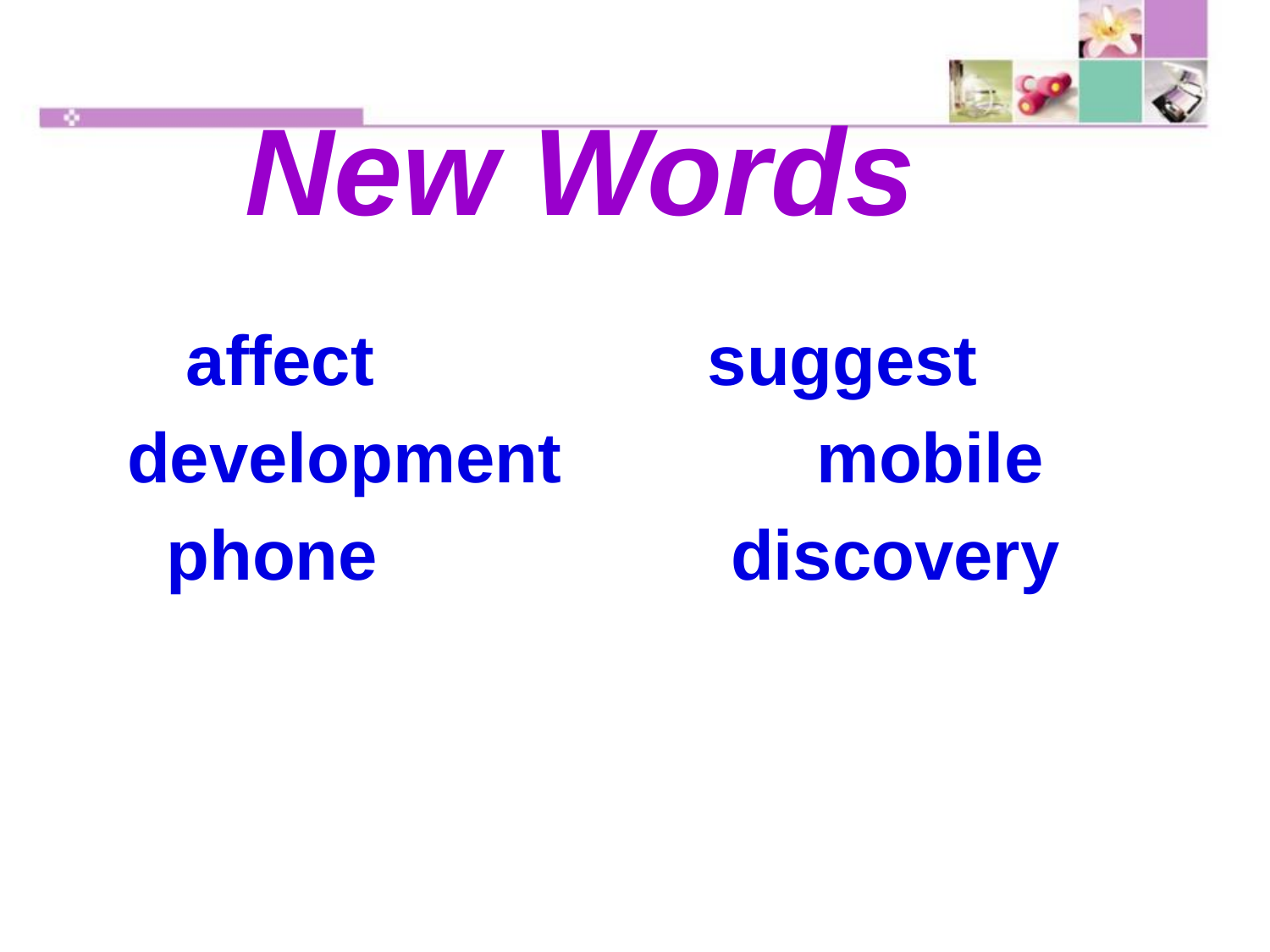

New Words
    affect                 suggest
 development             mobile
   phone                  discovery